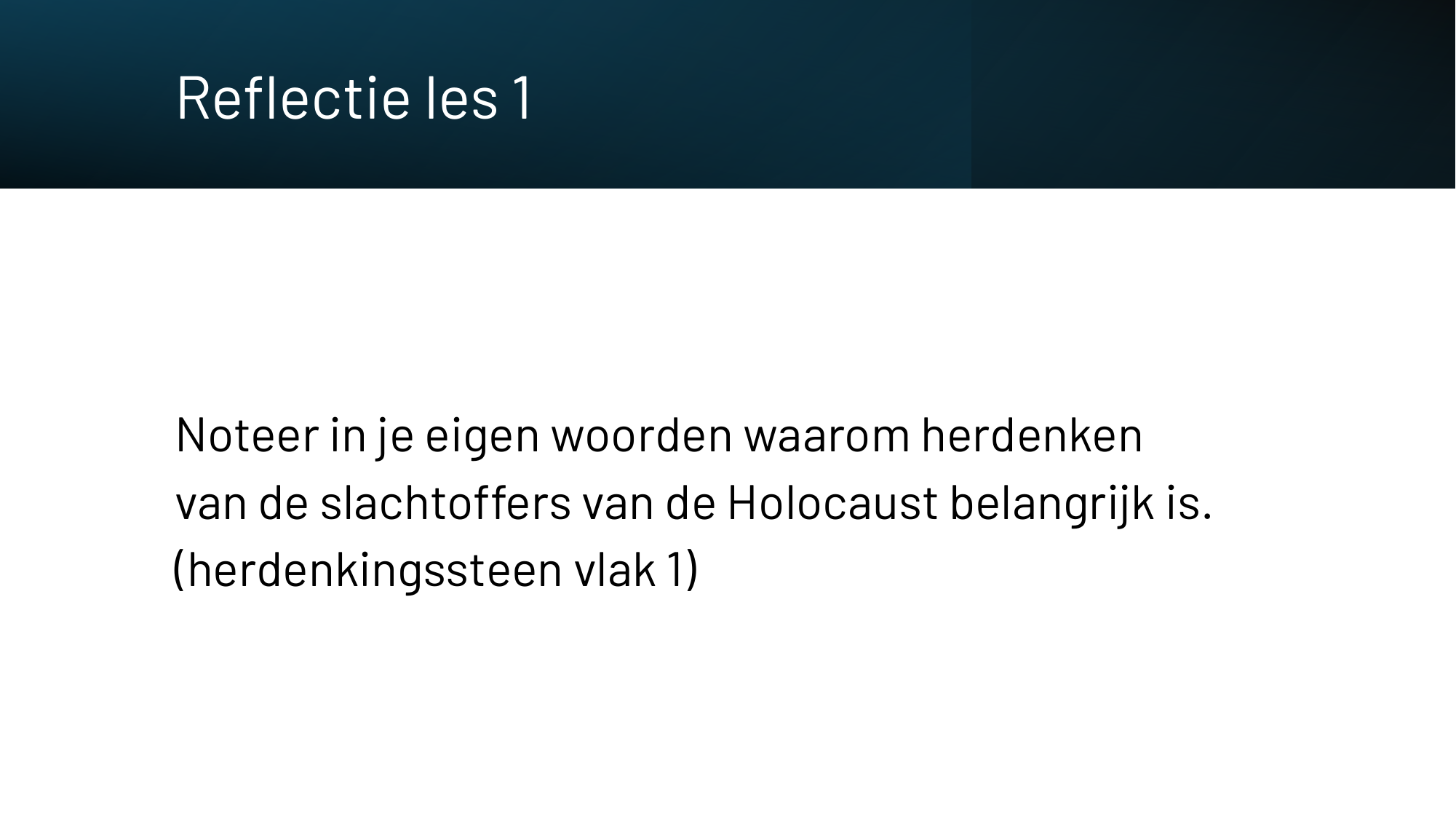

# Reflectie les 1

Noteer in je eigen woorden waarom herdenken
van de slachtoffers van de Holocaust belangrijk is.
(herdenkingssteen vlak 1)